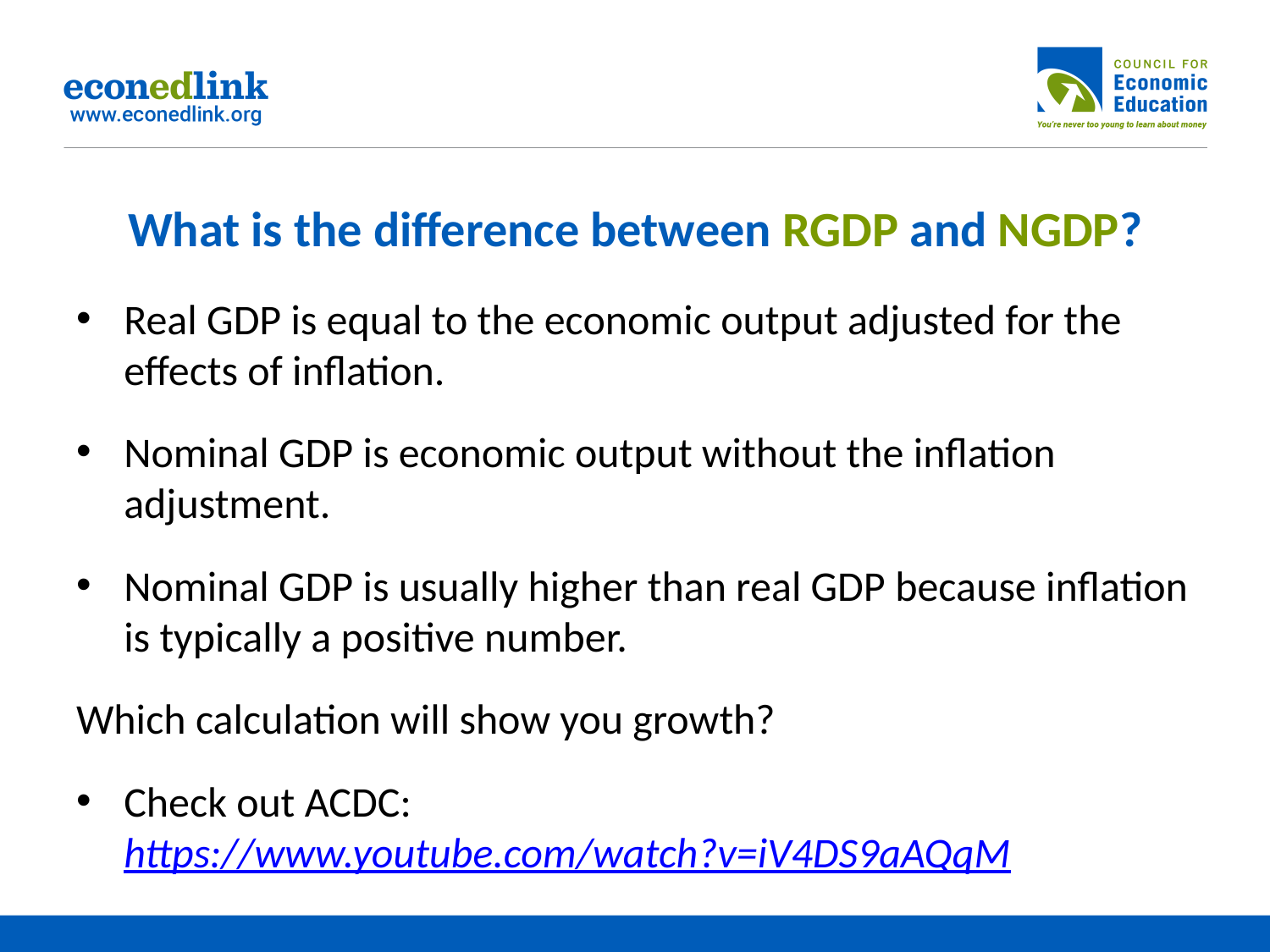

# What is the difference between RGDP and NGDP?
Real GDP is equal to the economic output adjusted for the effects of inflation.
Nominal GDP is economic output without the inflation adjustment.
Nominal GDP is usually higher than real GDP because inflation is typically a positive number.
Which calculation will show you growth?
Check out ACDC:
https://www.youtube.com/watch?v=iV4DS9aAQqM